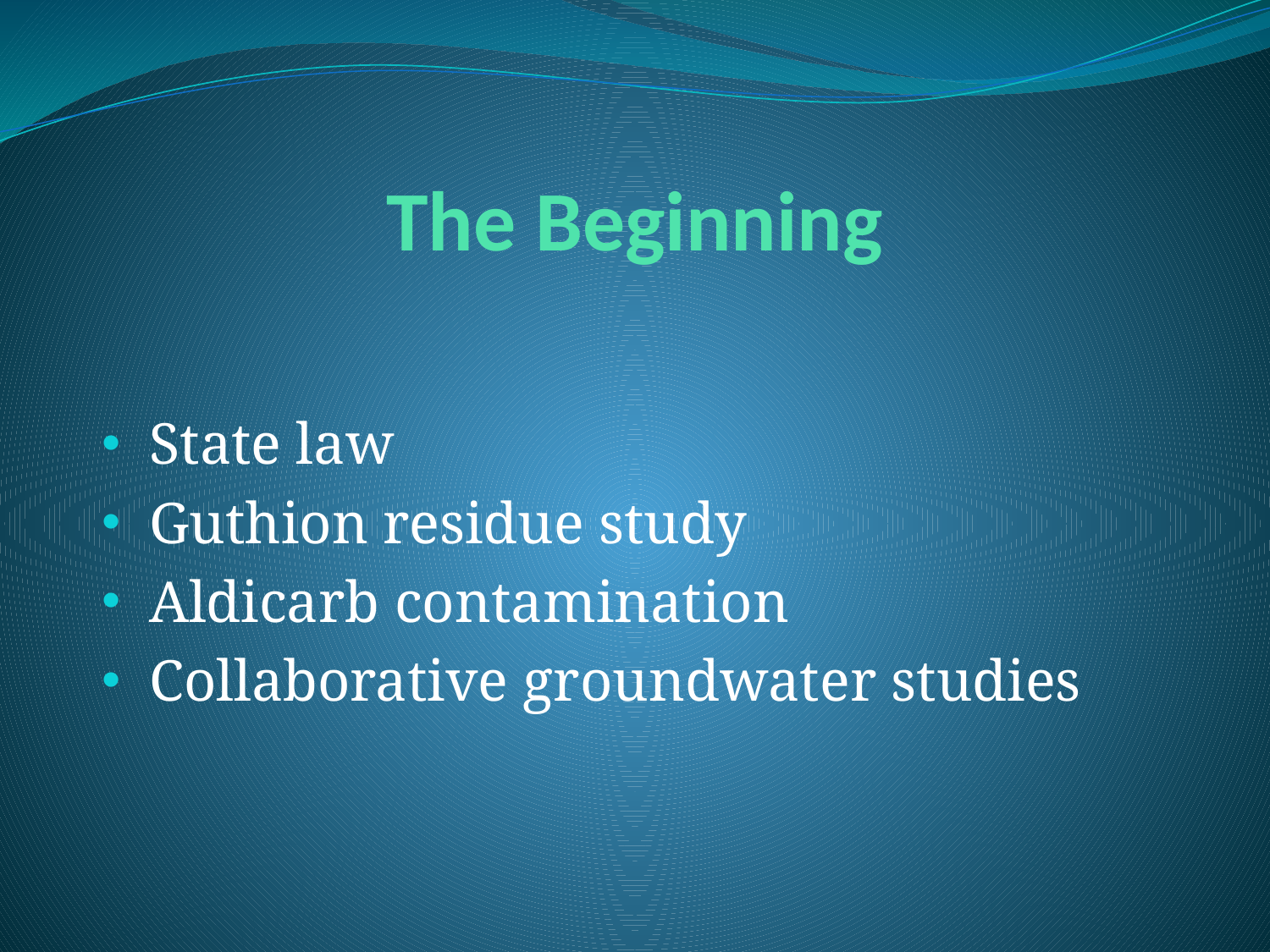

# The Beginning
State law
Guthion residue study
Aldicarb contamination
Collaborative groundwater studies